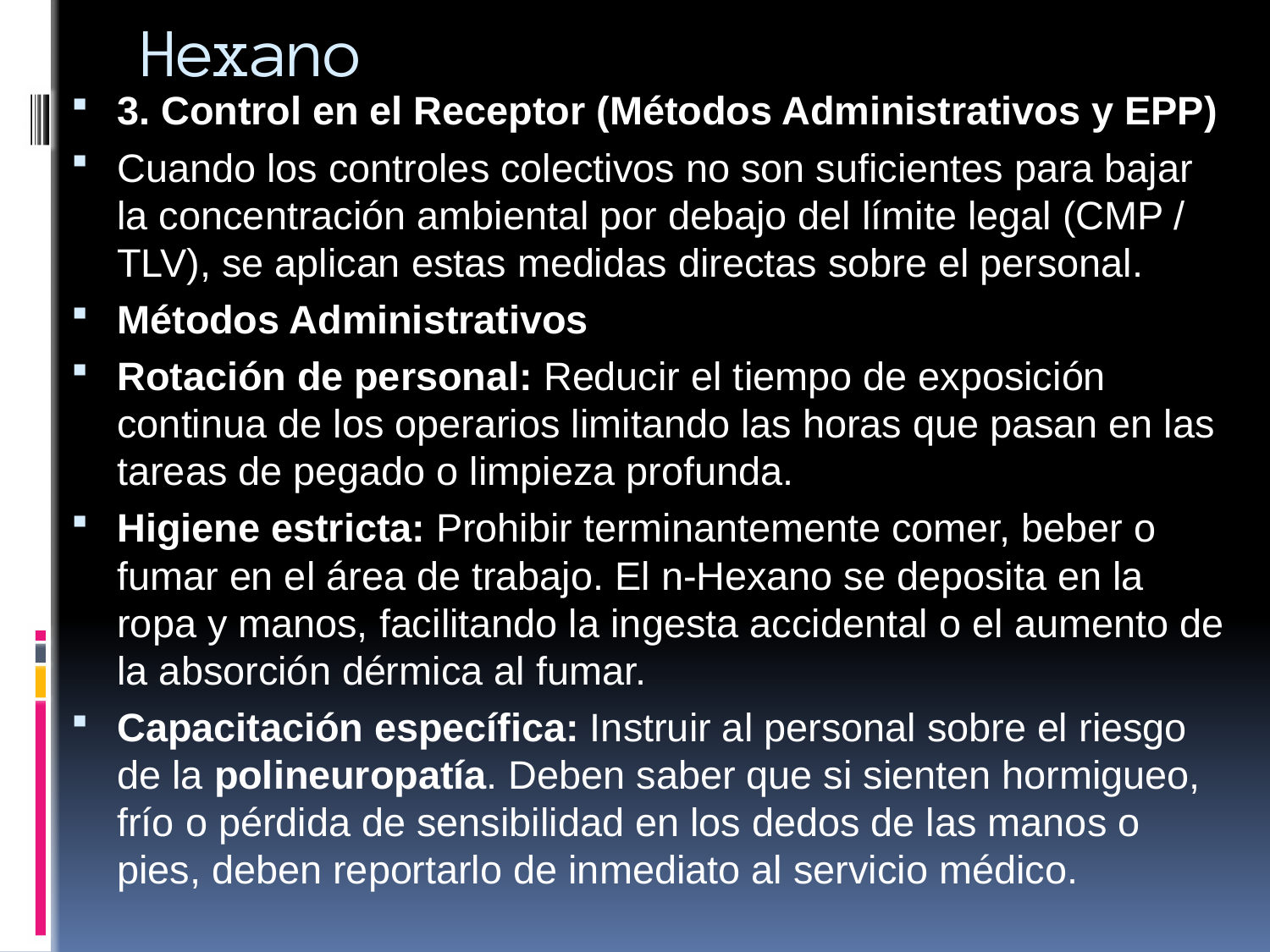

# Hexano
3. Control en el Receptor (Métodos Administrativos y EPP)
Cuando los controles colectivos no son suficientes para bajar la concentración ambiental por debajo del límite legal (CMP / TLV), se aplican estas medidas directas sobre el personal.
Métodos Administrativos
Rotación de personal: Reducir el tiempo de exposición continua de los operarios limitando las horas que pasan en las tareas de pegado o limpieza profunda.
Higiene estricta: Prohibir terminantemente comer, beber o fumar en el área de trabajo. El n-Hexano se deposita en la ropa y manos, facilitando la ingesta accidental o el aumento de la absorción dérmica al fumar.
Capacitación específica: Instruir al personal sobre el riesgo de la polineuropatía. Deben saber que si sienten hormigueo, frío o pérdida de sensibilidad en los dedos de las manos o pies, deben reportarlo de inmediato al servicio médico.